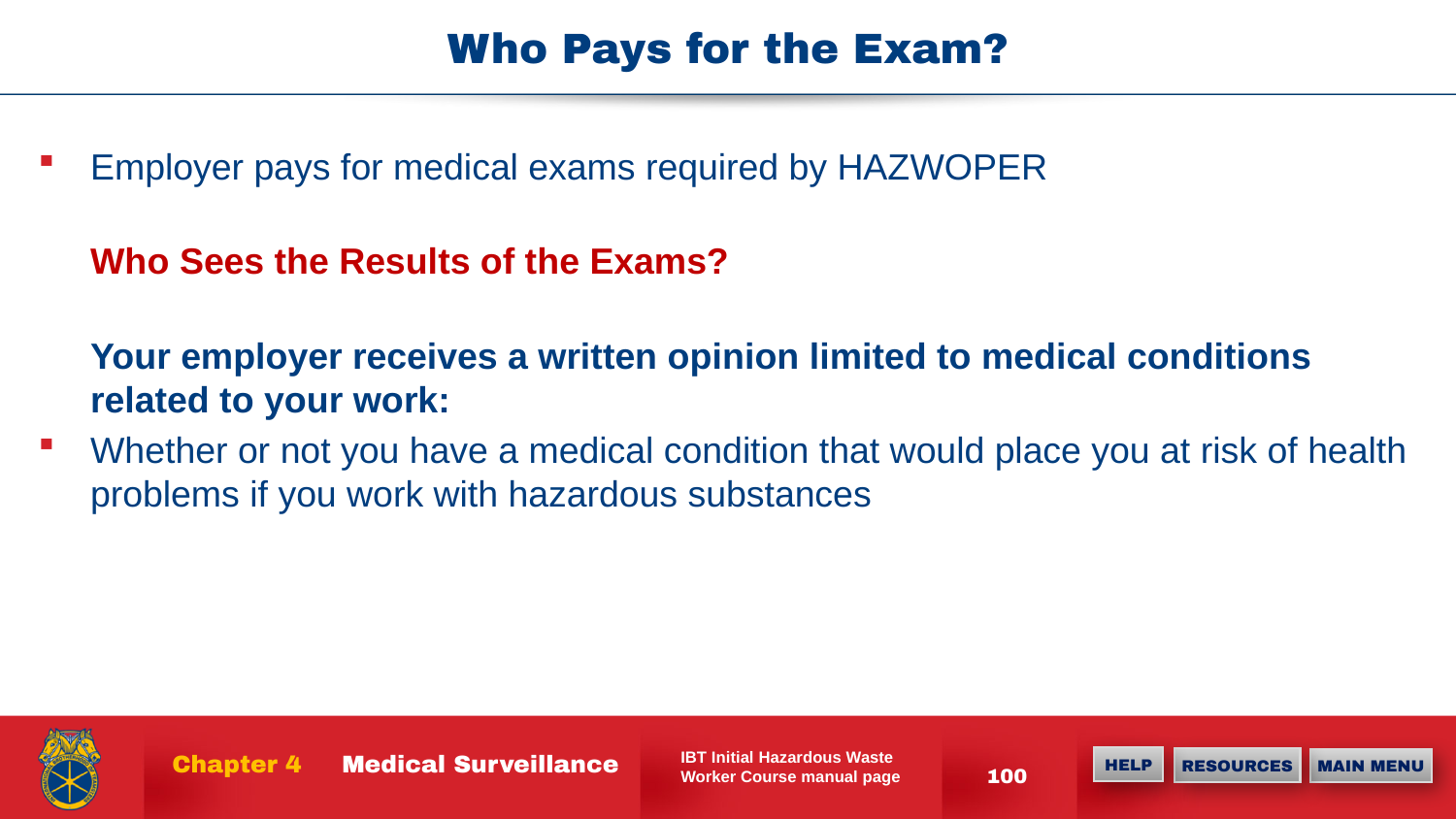

# Who Pays for the Exam?
Employer pays for medical exams required by HAZWOPER
Who Sees the Results of the Exams?
	Your employer receives a written opinion limited to medical conditions related to your work:
Whether or not you have a medical condition that would place you at risk of health problems if you work with hazardous substances

Medical Surveillance
Chapter 4
100